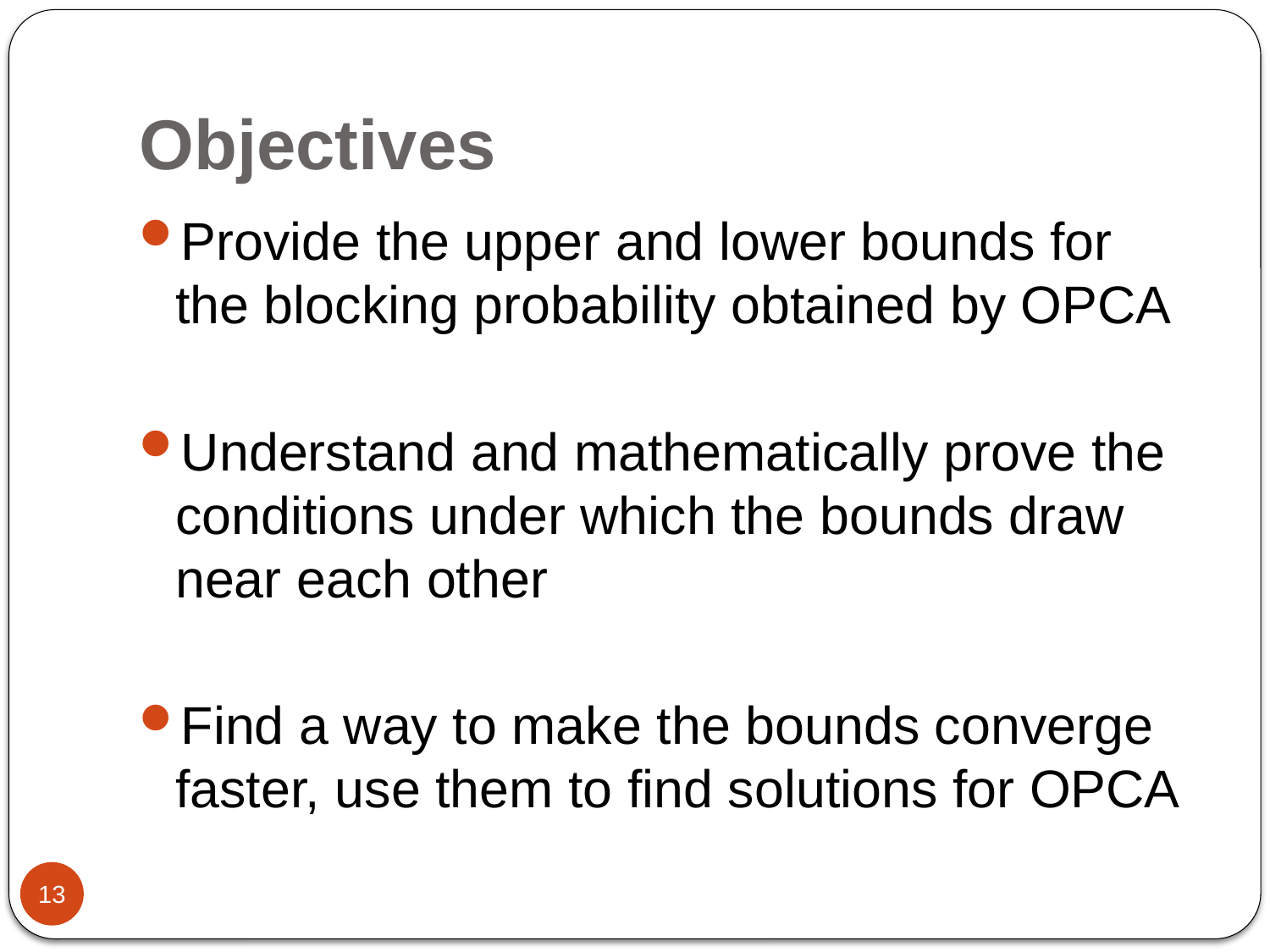

# Objectives
Provide the upper and lower bounds for the blocking probability obtained by OPCA

Understand and mathematically prove the conditions under which the bounds draw near each other

Find a way to make the bounds converge faster, use them to find solutions for OPCA

13